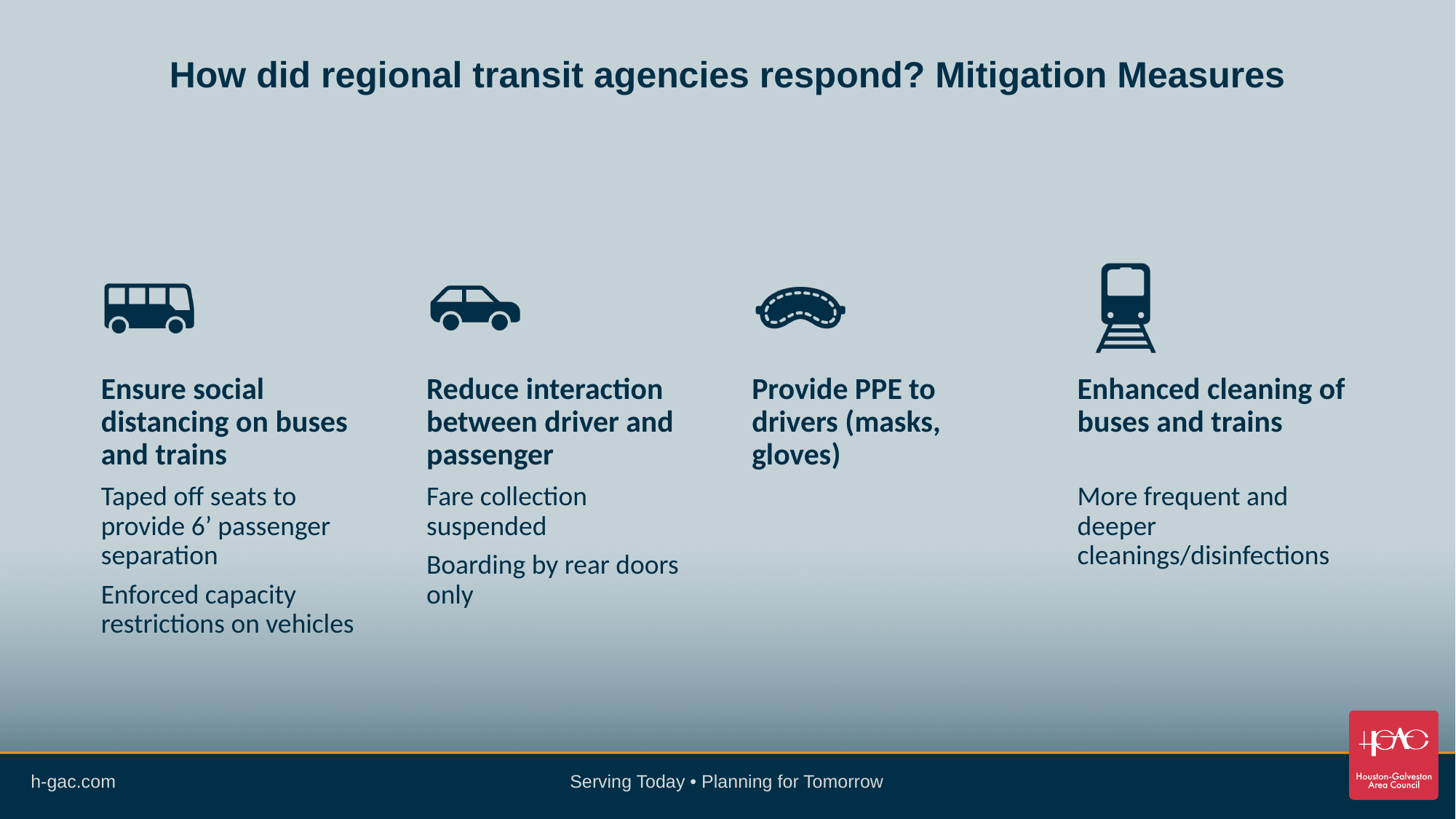

# How did regional transit agencies respond? Mitigation Measures
Ensure social distancing on buses and trains
Taped off seats to provide 6’ passenger separation
Enforced capacity restrictions on vehicles
Reduce interaction between driver and passenger
Fare collection suspended
Boarding by rear doors only
Provide PPE to drivers (masks, gloves)
Enhanced cleaning of buses and trains
More frequent and deeper cleanings/disinfections